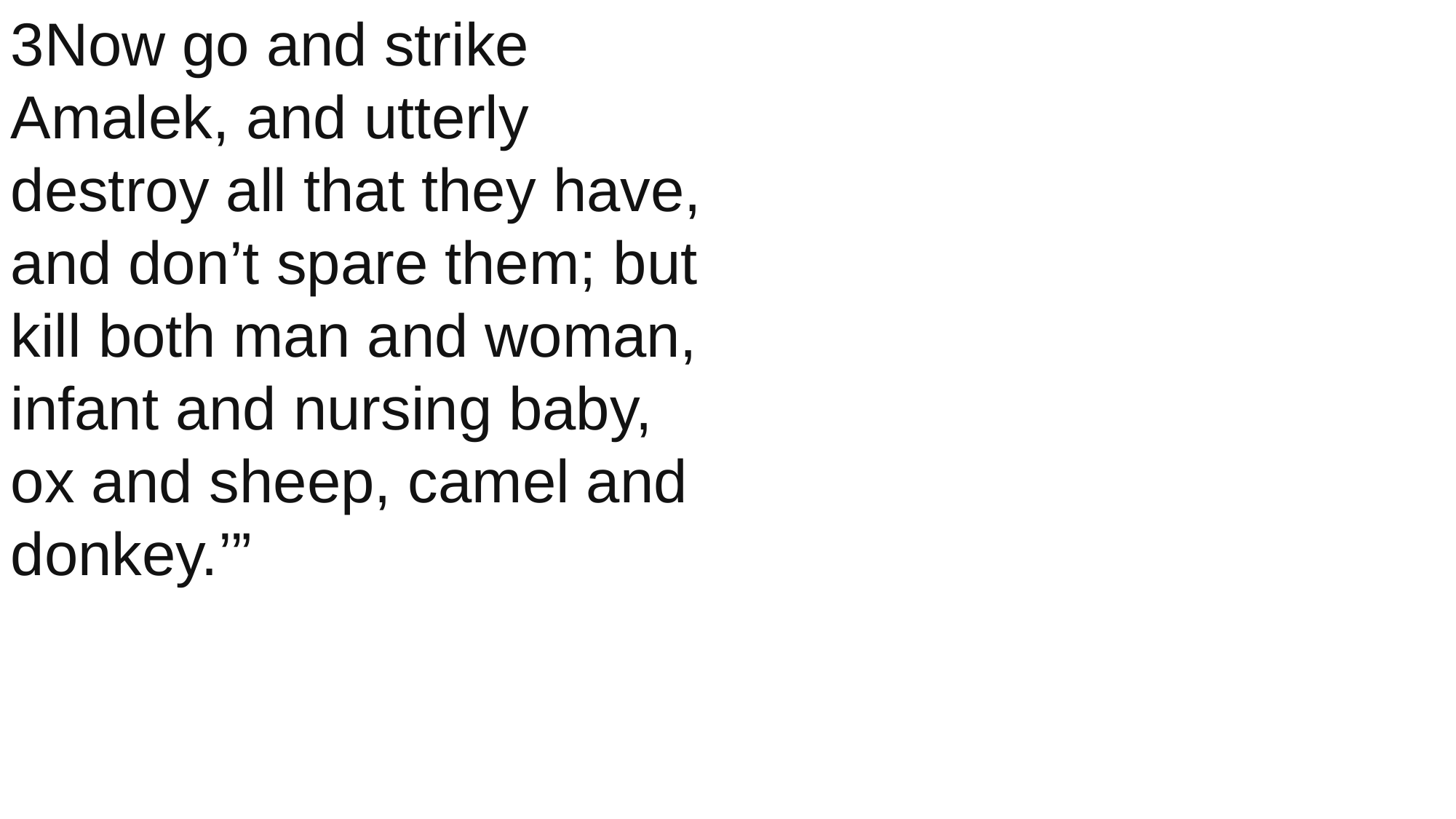

3Now go and strike Amalek, and utterly destroy all that they have, and don’t spare them; but kill both man and woman, infant and nursing baby, ox and sheep, camel and donkey.’”
1 Samuel